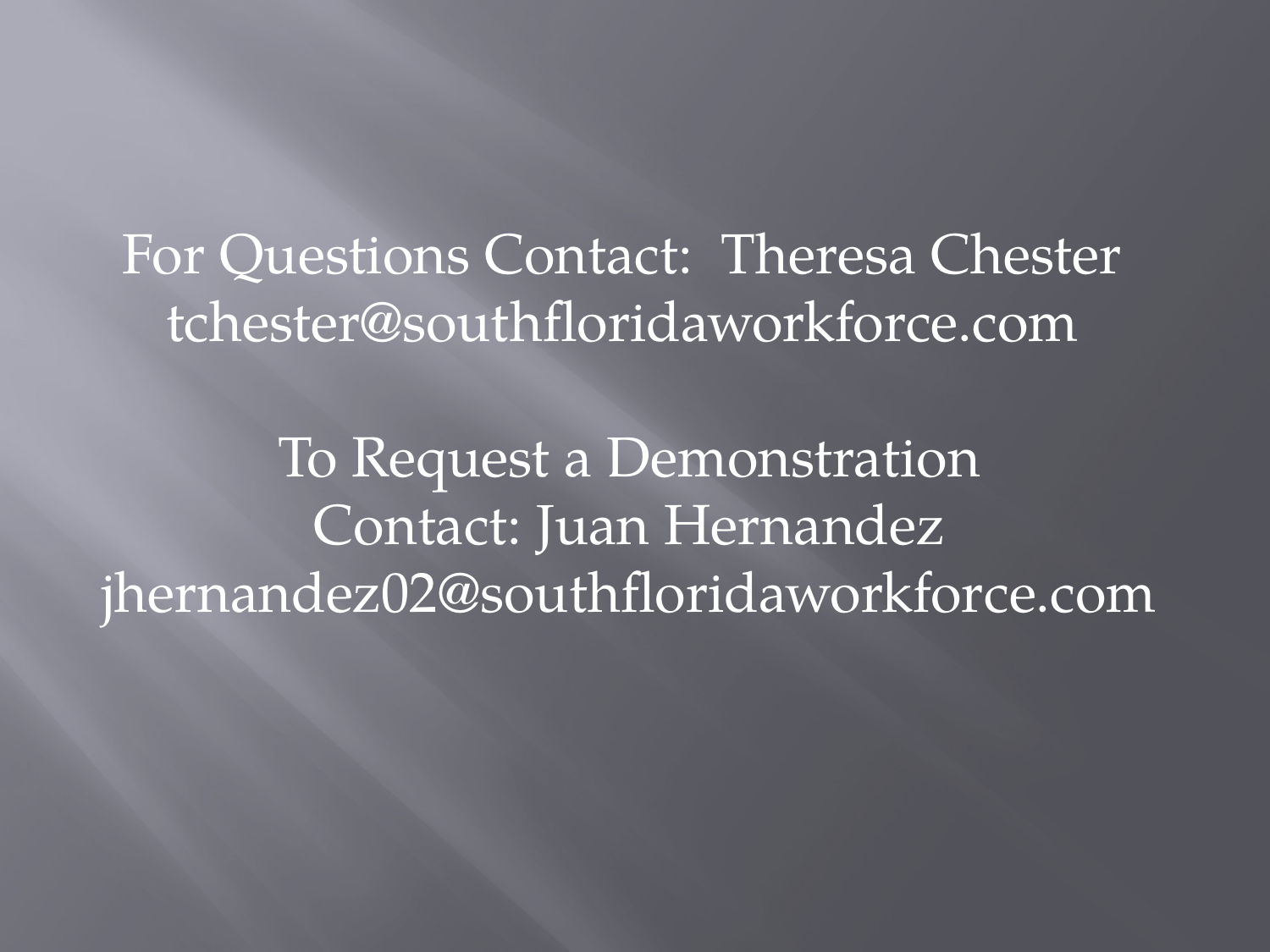

For Questions Contact:  Theresa Chester
tchester@southfloridaworkforce.com

To Request a Demonstration
Contact: Juan Hernandez
jhernandez02@southfloridaworkforce.com